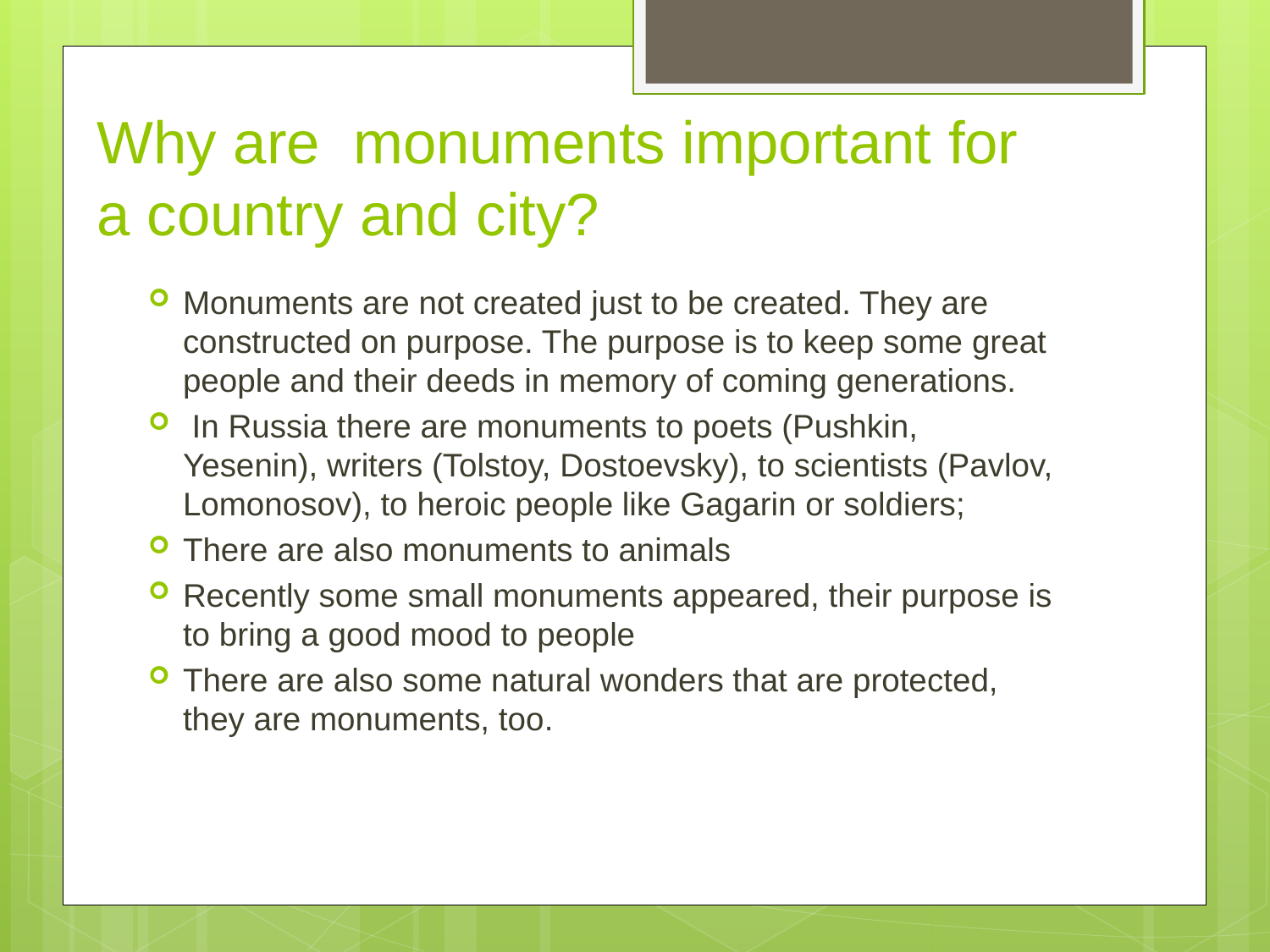

# Why are  monuments important for a country and city?
Monuments are not created just to be created. They are constructed on purpose. The purpose is to keep some great people and their deeds in memory of coming generations.
 In Russia there are monuments to poets (Pushkin, Yesenin), writers (Tolstoy, Dostoevsky), to scientists (Pavlov, Lomonosov), to heroic people like Gagarin or soldiers;
There are also monuments to animals
Recently some small monuments appeared, their purpose is to bring a good mood to people
There are also some natural wonders that are protected, they are monuments, too.